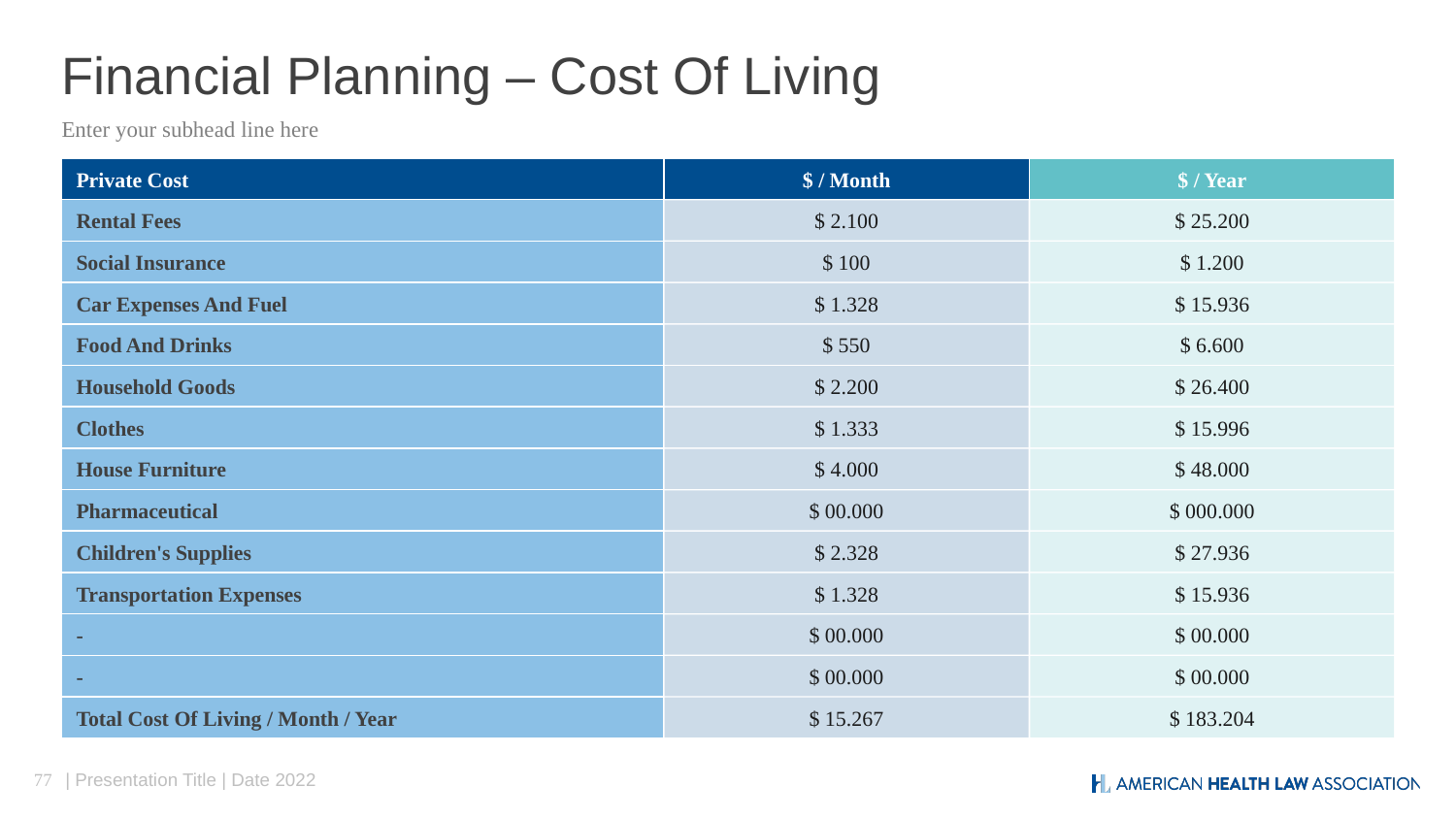

# Financial Planning – Cost Of Living
Enter your subhead line here
Private Cost
$ / Month
$ / Year
Rental Fees
$ 2.100
$ 25.200
Social Insurance
$ 100
$ 1.200
Car Expenses And Fuel
$ 1.328
$ 15.936
Food And Drinks
$ 550
$ 6.600
Household Goods
$ 2.200
$ 26.400
Clothes
$ 1.333
$ 15.996
House Furniture
$ 4.000
$ 48.000
Pharmaceutical
$ 00.000
$ 000.000
Children's Supplies
$ 2.328
$ 27.936
Transportation Expenses
$ 1.328
$ 15.936
-
$ 00.000
$ 00.000
-
$ 00.000
$ 00.000
Total Cost Of Living / Month / Year
$ 15.267
$ 183.204